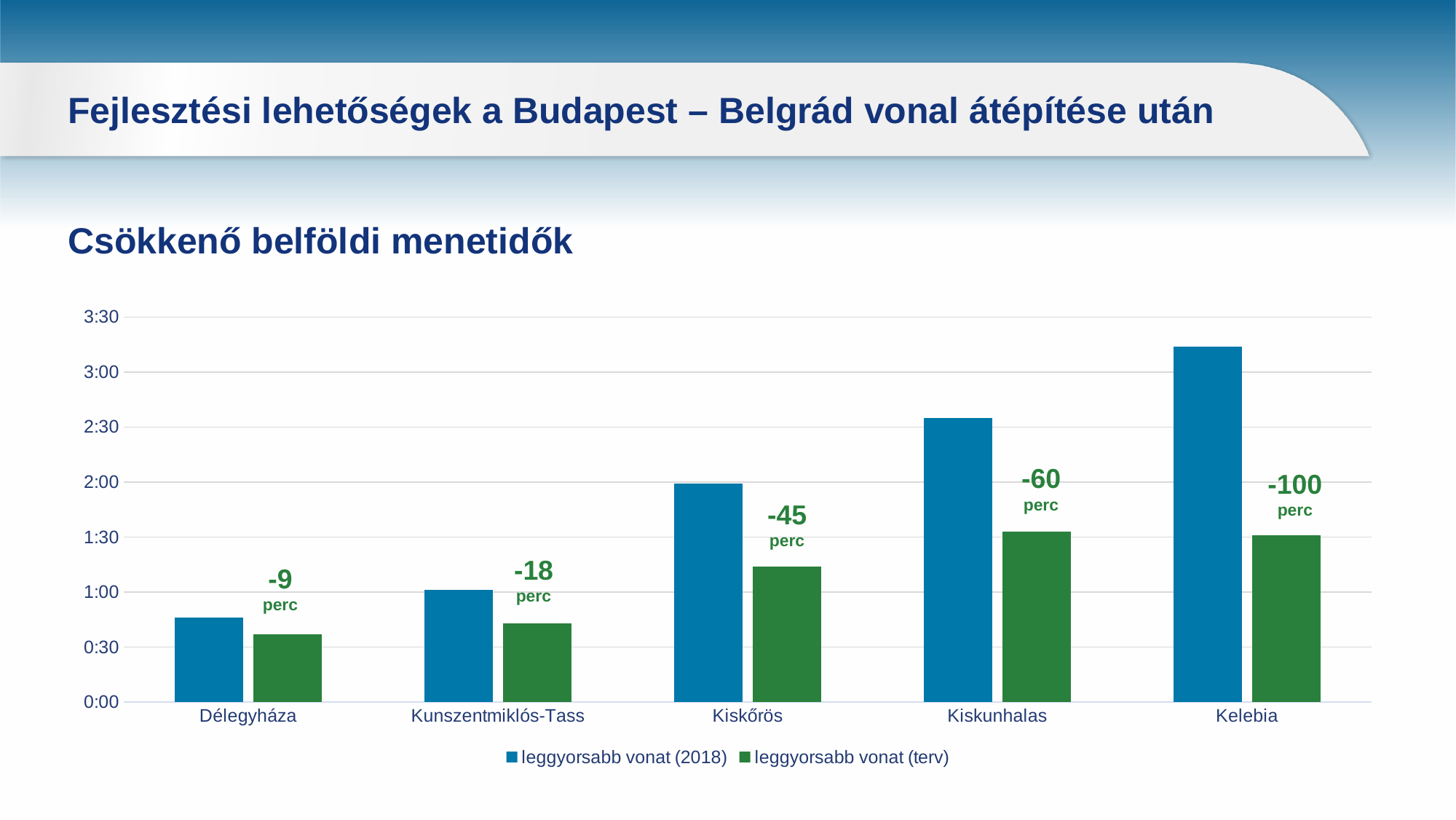

Fejlesztési lehetőségek a Budapest – Belgrád vonal átépítése után
# Csökkenő belföldi menetidők

### Chart

| Category | leggyorsabb vonat (2018) | leggyorsabb vonat (terv) |
|---|---|---|
| Délegyháza | 0.03194444444444445 | 0.025694444444444447 |
| Kunszentmiklós-Tass | 0.042361111111111106 | 0.029861111111111113 |
| Kiskőrös | 0.08263888888888889 | 0.051388888888888894 |
| Kiskunhalas | 0.1076388888888889 | 0.06458333333333334 |
| Kelebia | 0.13472222222222222 | 0.06319444444444444 |
-60
perc
-100
perc
-45
perc
-18
perc
-9
perc